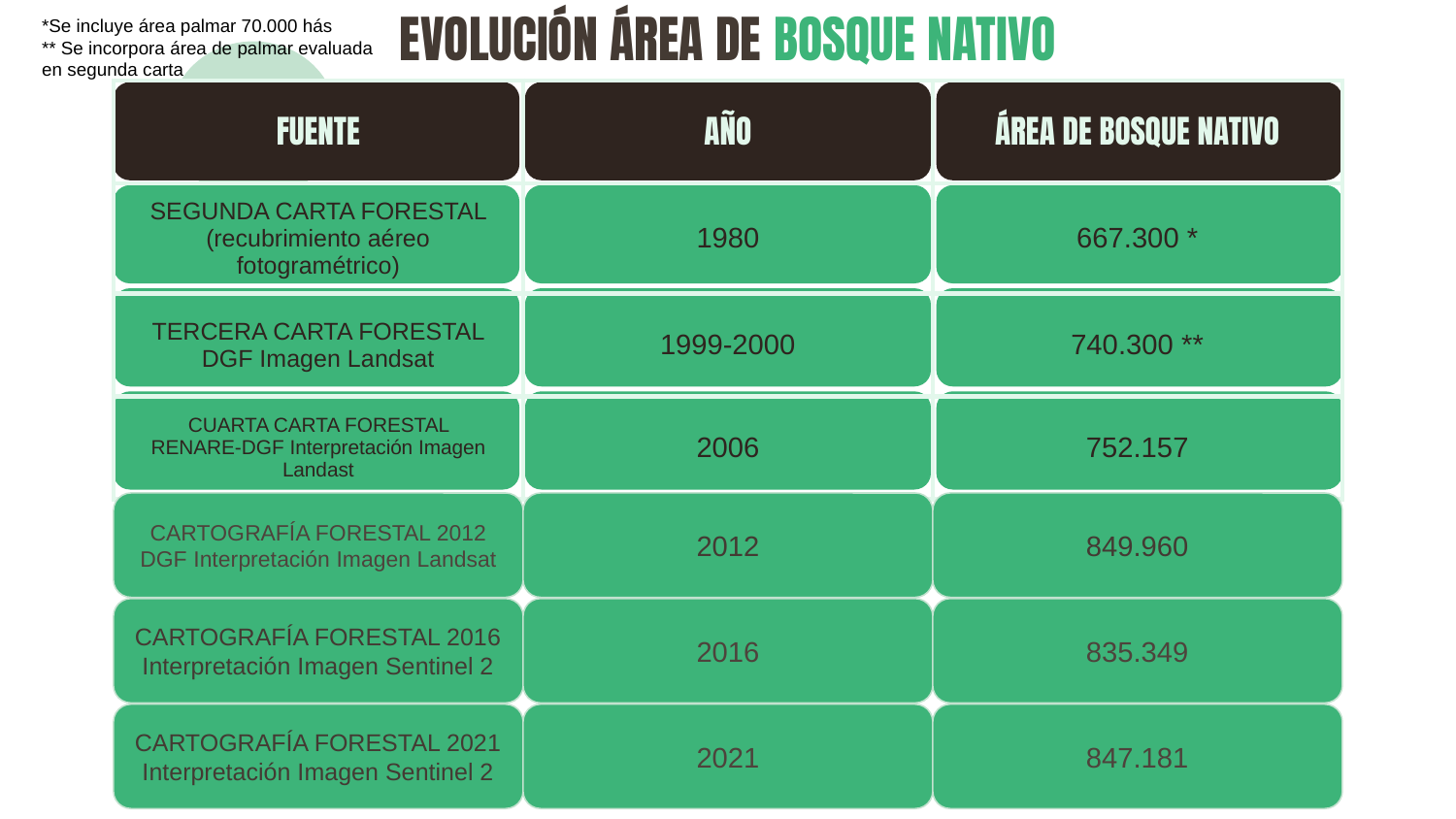

*Se incluye área palmar 70.000 hás
** Se incorpora área de palmar evaluada en segunda carta
# EVOLUCIÓN ÁREA DE BOSQUE NATIVO

| FUENTE | AÑO | ÁREA DE BOSQUE NATIVO |
| --- | --- | --- |
| SEGUNDA CARTA FORESTAL (recubrimiento aéreo fotogramétrico) | 1980 | 667.300 \* |
| TERCERA CARTA FORESTAL DGF Imagen Landsat | 1999-2000 | 740.300 \*\* |
| CUARTA CARTA FORESTAL RENARE-DGF Interpretación Imagen Landast | 2006 | 752.157 |

CARTOGRAFÍA FORESTAL 2012 DGF Interpretación Imagen Landsat
2012
849.960
CARTOGRAFÍA FORESTAL 2016 Interpretación Imagen Sentinel 2
2016
835.349
CARTOGRAFÍA FORESTAL 2021 Interpretación Imagen Sentinel 2
2021
847.181